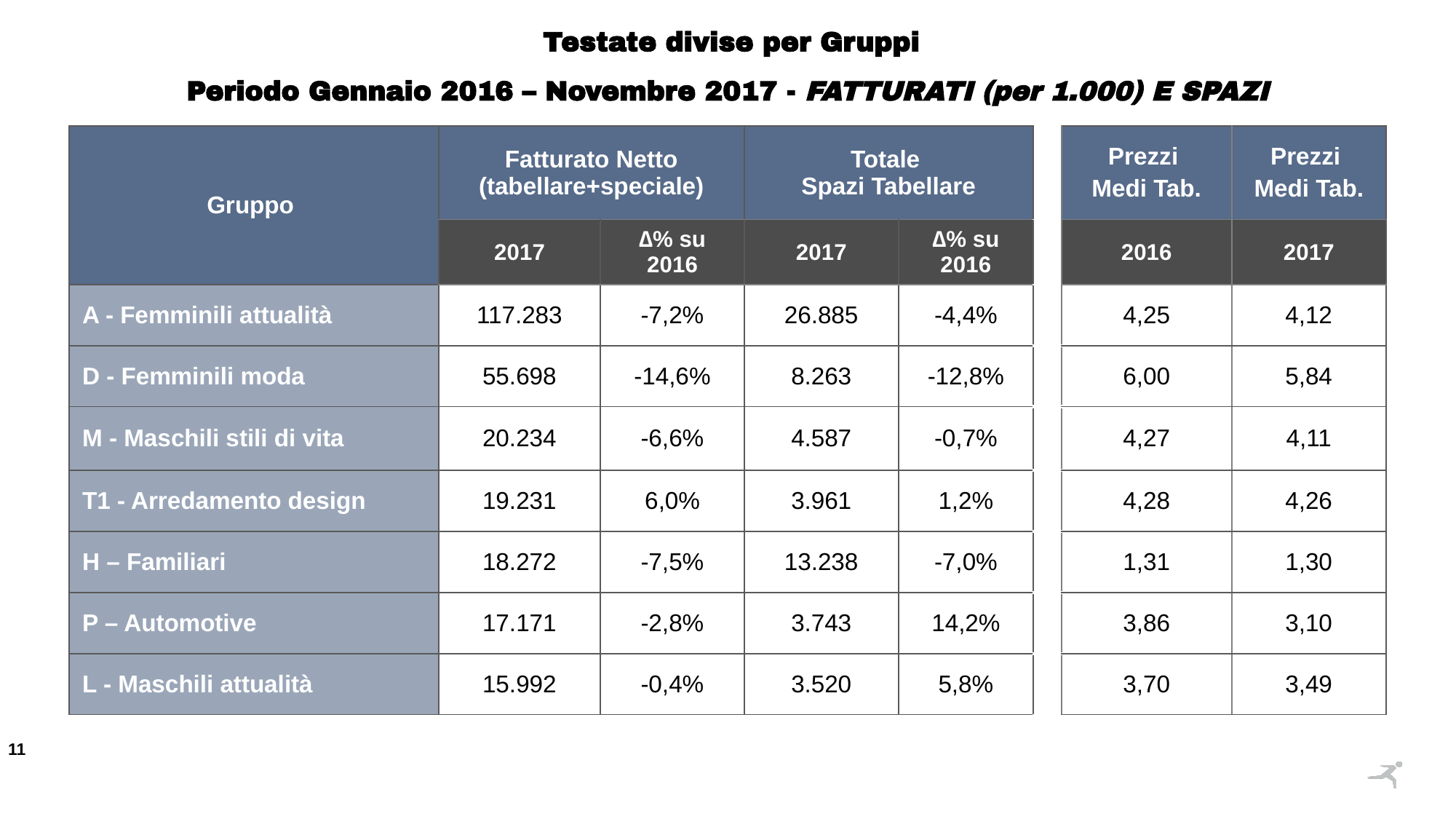

Testate divise per Gruppi
Periodo Gennaio 2016 – Novembre 2017 - FATTURATI (per 1.000) E SPAZI
| Gruppo | Fatturato Netto (tabellare+speciale) |  | Totale Spazi Tabellare |  |  | Prezzi Medi Tab. | Prezzi Medi Tab. |
| --- | --- | --- | --- | --- | --- | --- | --- |
|  | 2017 | ∆% su 2016 | 2017 | ∆% su 2016 |  | 2016 | 2017 |
| A - Femminili attualità | 117.283 | -7,2% | 26.885 | -4,4% |  | 4,25 | 4,12 |
| D - Femminili moda | 55.698 | -14,6% | 8.263 | -12,8% |  | 6,00 | 5,84 |
| M - Maschili stili di vita | 20.234 | -6,6% | 4.587 | -0,7% |  | 4,27 | 4,11 |
| T1 - Arredamento design | 19.231 | 6,0% | 3.961 | 1,2% |  | 4,28 | 4,26 |
| H – Familiari | 18.272 | -7,5% | 13.238 | -7,0% |  | 1,31 | 1,30 |
| P – Automotive | 17.171 | -2,8% | 3.743 | 14,2% |  | 3,86 | 3,10 |
| L - Maschili attualità | 15.992 | -0,4% | 3.520 | 5,8% |  | 3,70 | 3,49 |